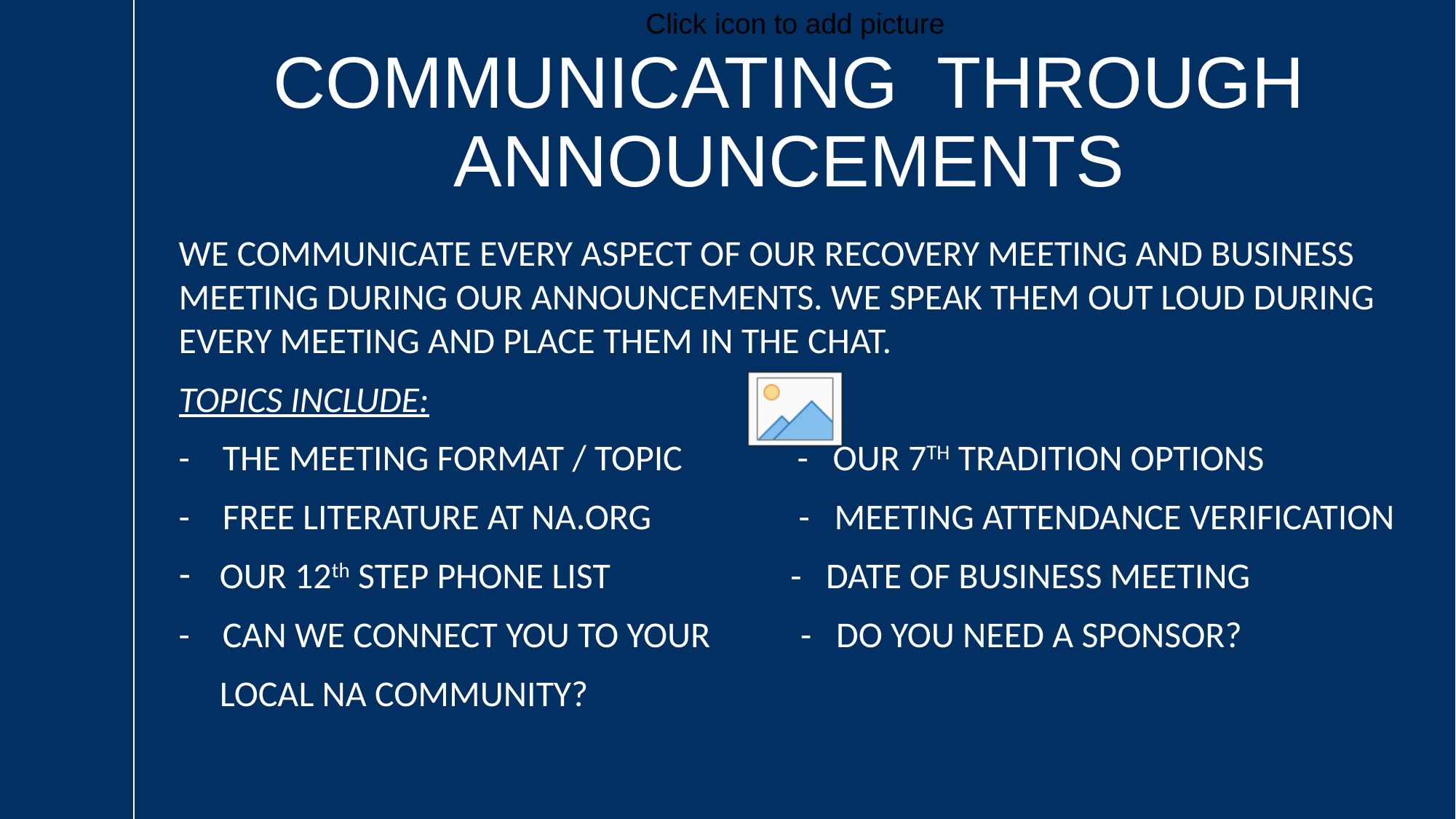

# COMMUNICATING  THROUGH ANNOUNCEMENTS
WE COMMUNICATE EVERY ASPECT OF OUR RECOVERY MEETING AND BUSINESS MEETING DURING OUR ANNOUNCEMENTS. WE SPEAK THEM OUT LOUD DURING EVERY MEETING AND PLACE THEM IN THE CHAT.
TOPICS INCLUDE:
-    THE MEETING FORMAT / TOPIC              -   OUR 7TH TRADITION OPTIONS
-    FREE LITERATURE AT NA.ORG                  -   MEETING ATTENDANCE VERIFICATION
OUR 12th STEP PHONE LIST                      -   DATE OF BUSINESS MEETING
-    CAN WE CONNECT YOU TO YOUR           -   DO YOU NEED A SPONSOR?
     LOCAL NA COMMUNITY?